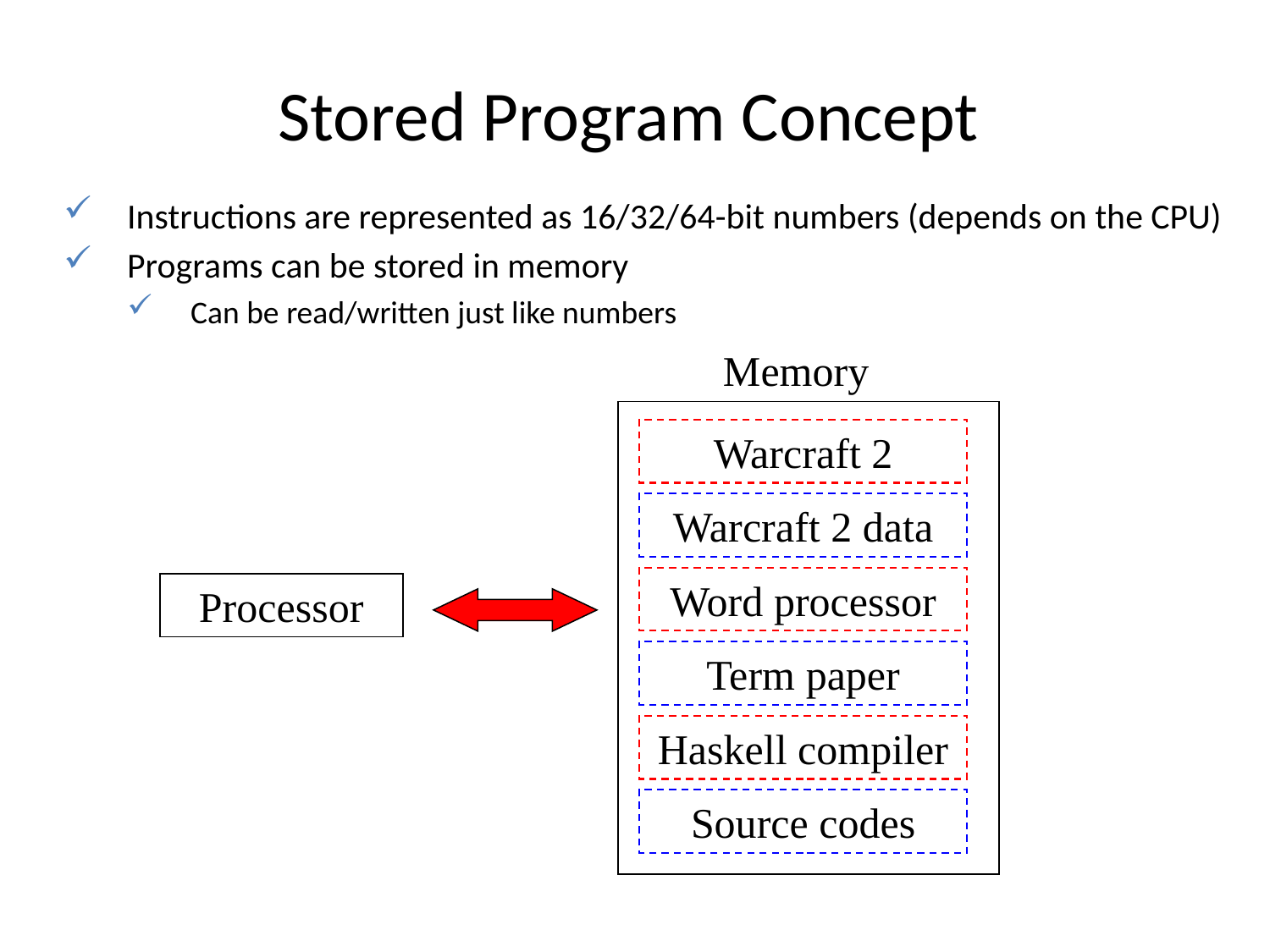

Stored Program Concept
Instructions are represented as 16/32/64-bit numbers (depends on the CPU)
Programs can be stored in memory
Can be read/written just like numbers
Memory

Warcraft 2
Warcraft 2 data
Word processor
Processor

Term paper
Haskell compiler
Source codes